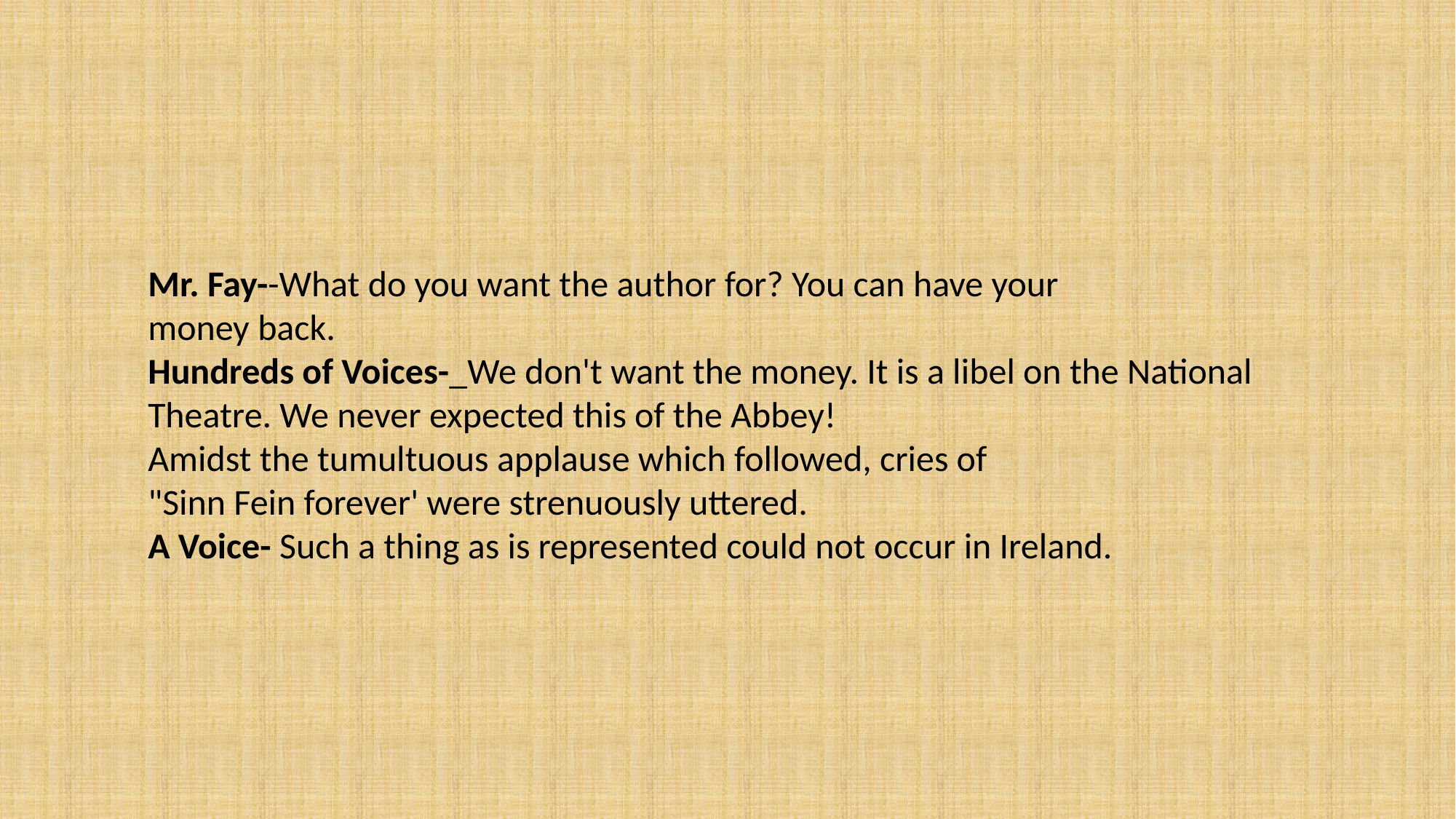

Mr. Fay--What do you want the author for? You can have your
money back.
Hundreds of Voices-_We don't want the money. It is a libel on the National Theatre. We never expected this of the Abbey!
Amidst the tumultuous applause which followed, cries of
"Sinn Fein forever' were strenuously uttered.
A Voice- Such a thing as is represented could not occur in Ireland.